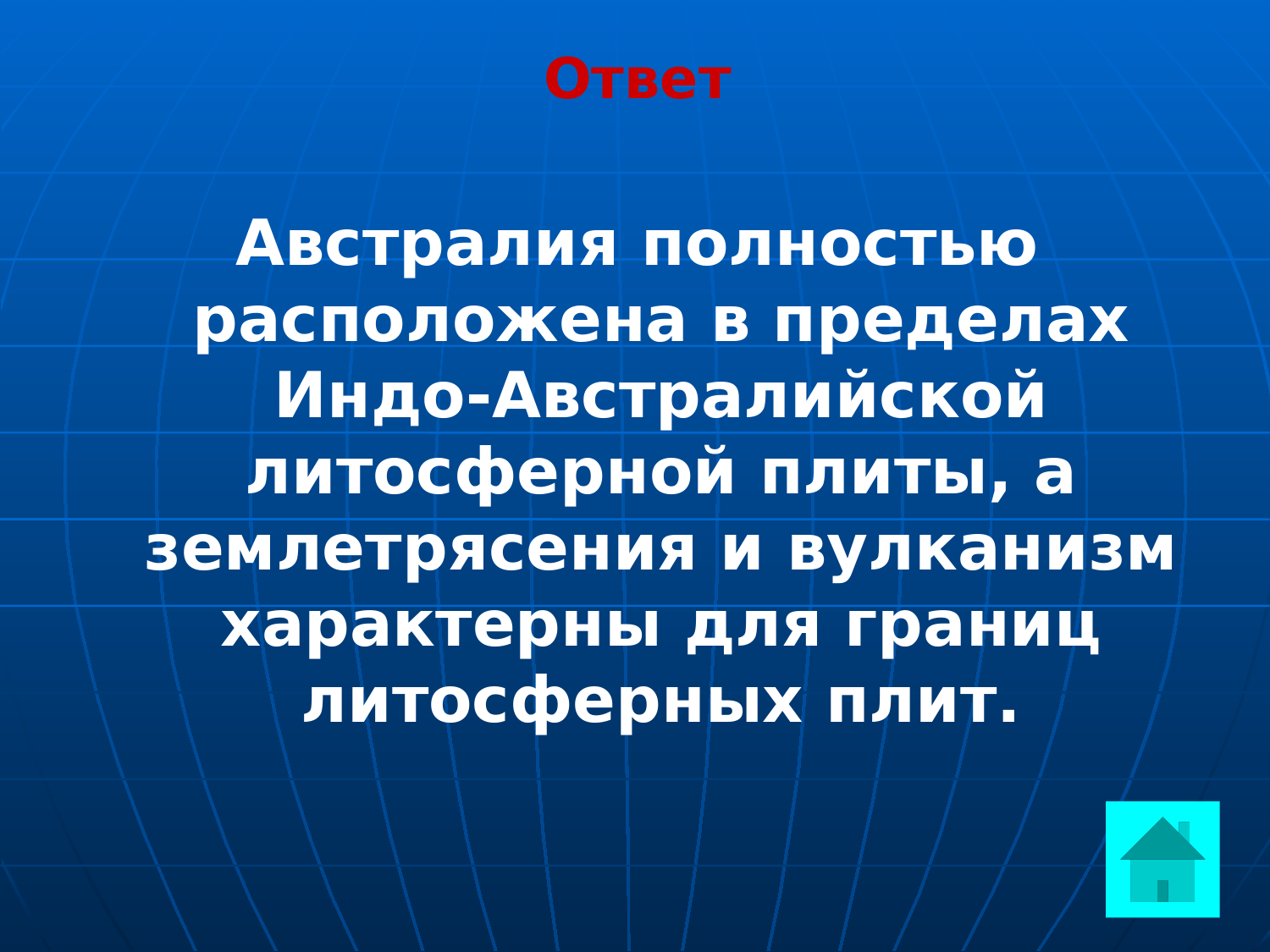

Ответ

Австралия полностью расположена в пределах Индо-Австралийской литосферной плиты, а землетрясения и вулканизм характерны для границ литосферных плит.